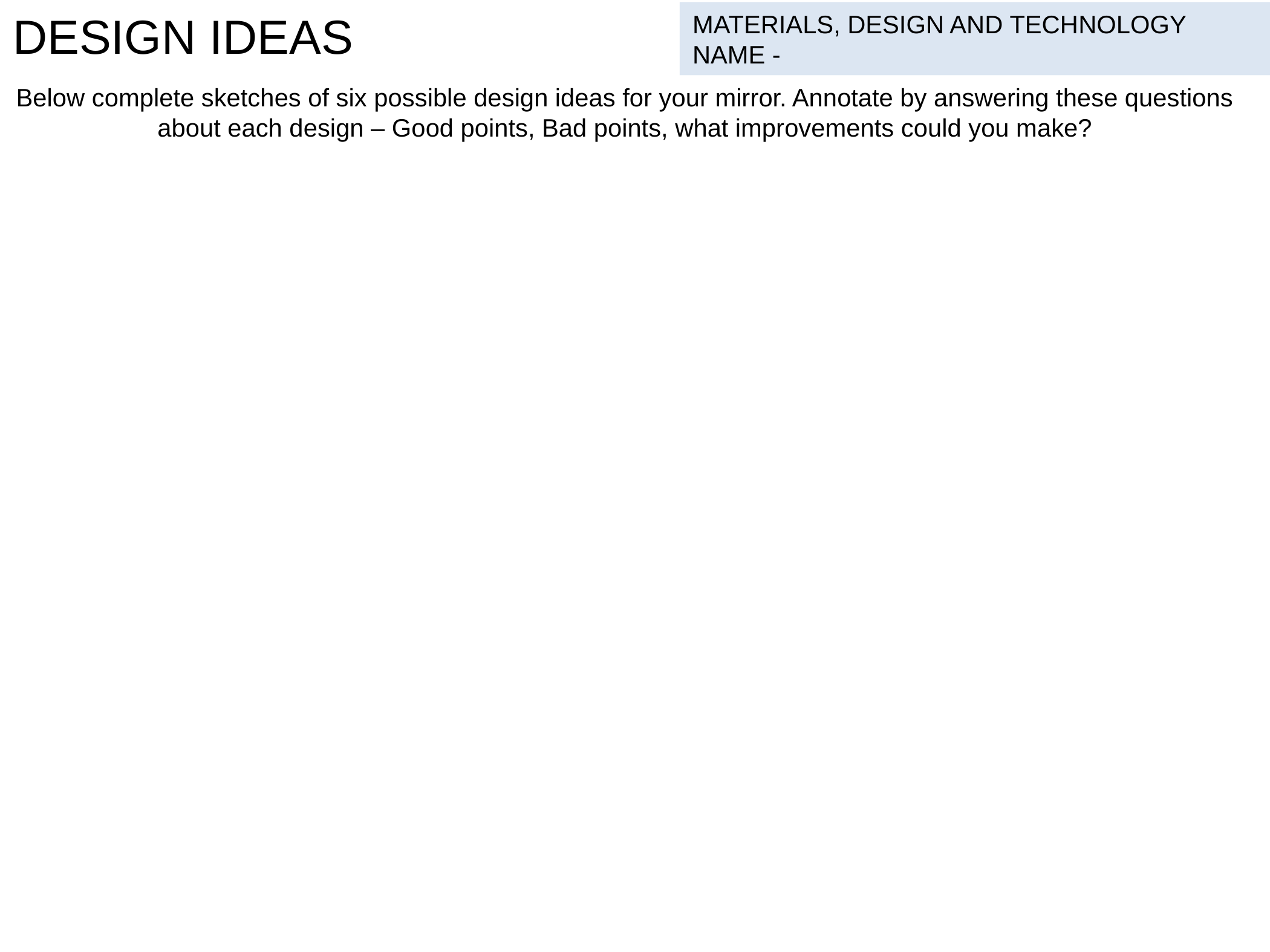

DESIGN IDEAS
MATERIALS, DESIGN AND TECHNOLOGY
NAME -
Below complete sketches of six possible design ideas for your mirror. Annotate by answering these questions about each design – Good points, Bad points, what improvements could you make?